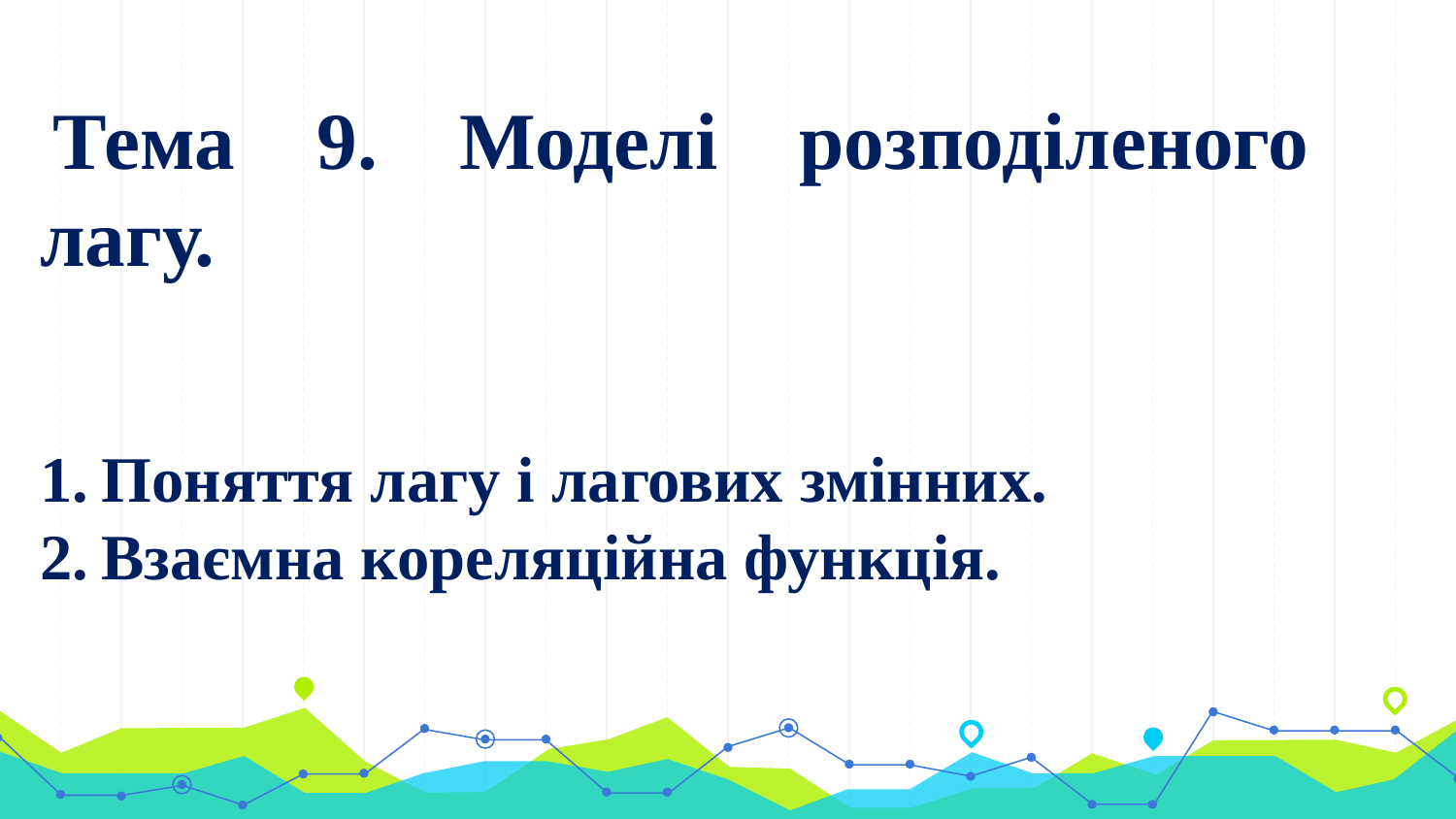

Тема 9. Моделі розподіленого лагу.

Поняття лагу і лагових змінних.
Взаємна кореляційна функція.